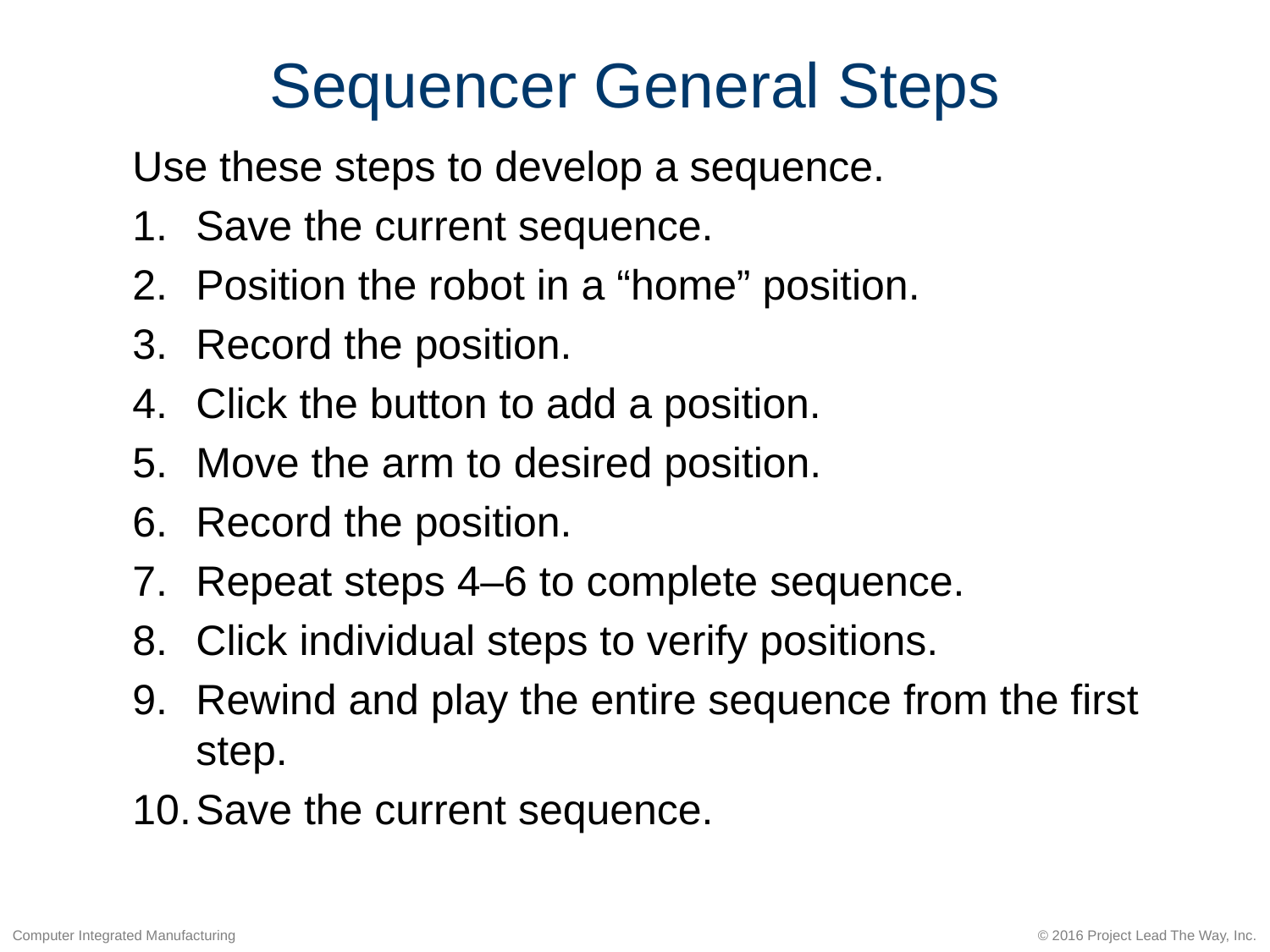

# Sequencer General Steps

Use these steps to develop a sequence.
Save the current sequence.
Position the robot in a “home” position.
Record the position.
Click the button to add a position.
Move the arm to desired position.
Record the position.
Repeat steps 4–6 to complete sequence.
Click individual steps to verify positions.
Rewind and play the entire sequence from the first step.
Save the current sequence.
Computer Integrated Manufacturing
© 2016 Project Lead The Way, Inc.